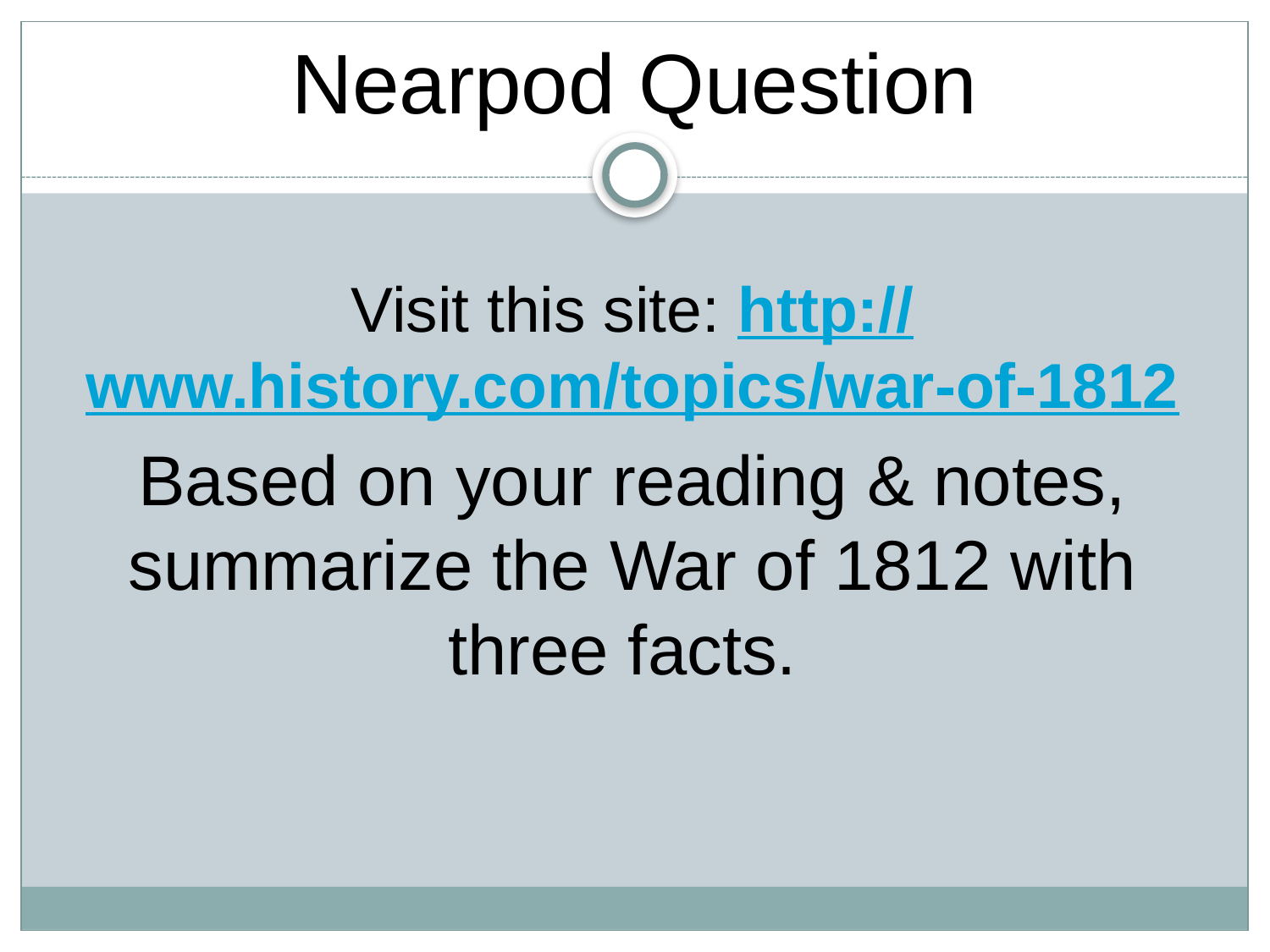

# Nearpod Question

Visit this site: http://www.history.com/topics/war-of-1812
Based on your reading & notes, summarize the War of 1812 with three facts.